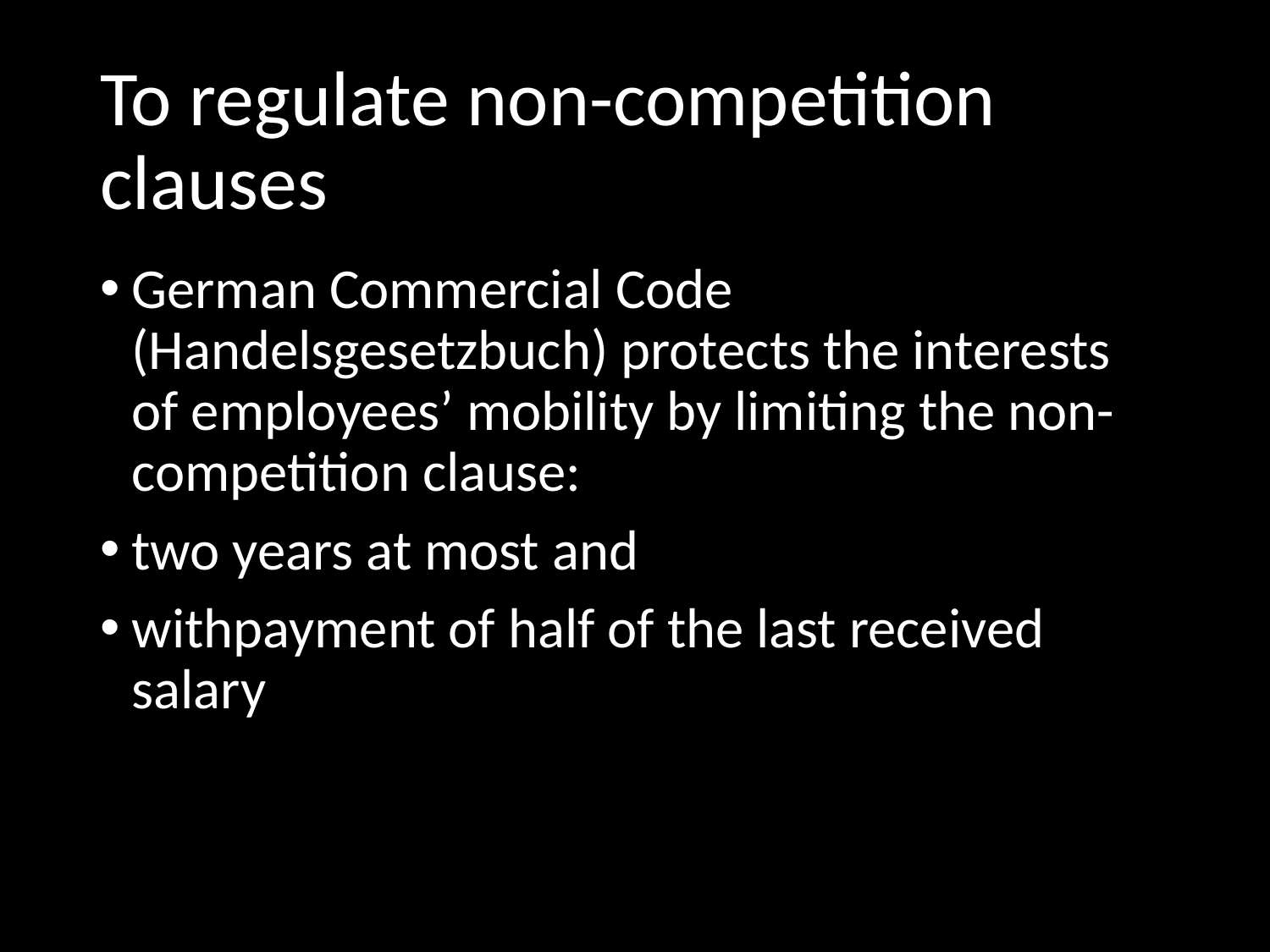

# To regulate non-competition clauses
German Commercial Code (Handelsgesetzbuch) protects the interests of employees’ mobility by limiting the non-competition clause:
two years at most and
withpayment of half of the last received salary